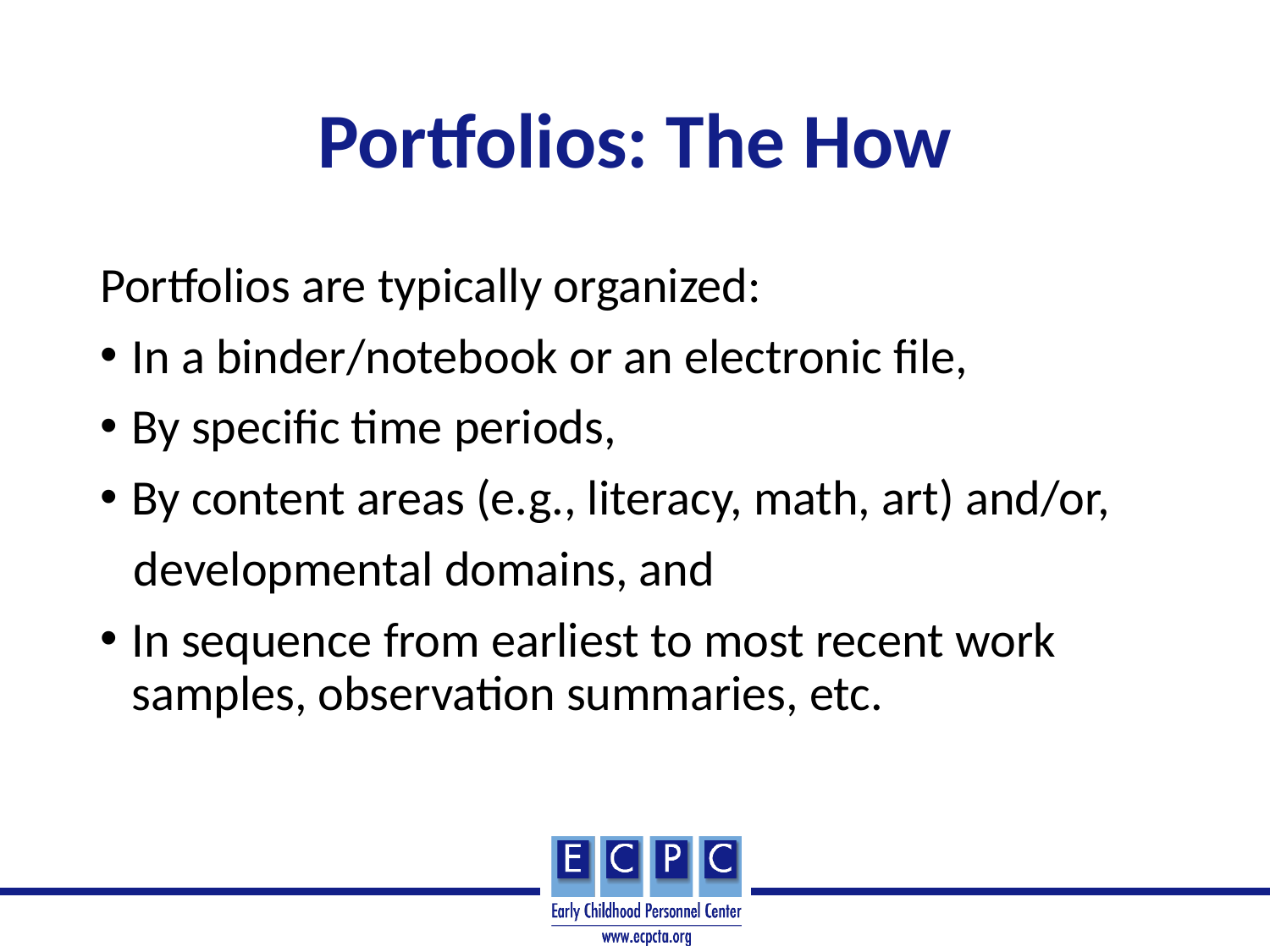

# Portfolios: The How
Portfolios are typically organized:
In a binder/notebook or an electronic file,
By specific time periods,
By content areas (e.g., literacy, math, art) and/or,
   developmental domains, and
In sequence from earliest to most recent work samples, observation summaries, etc.